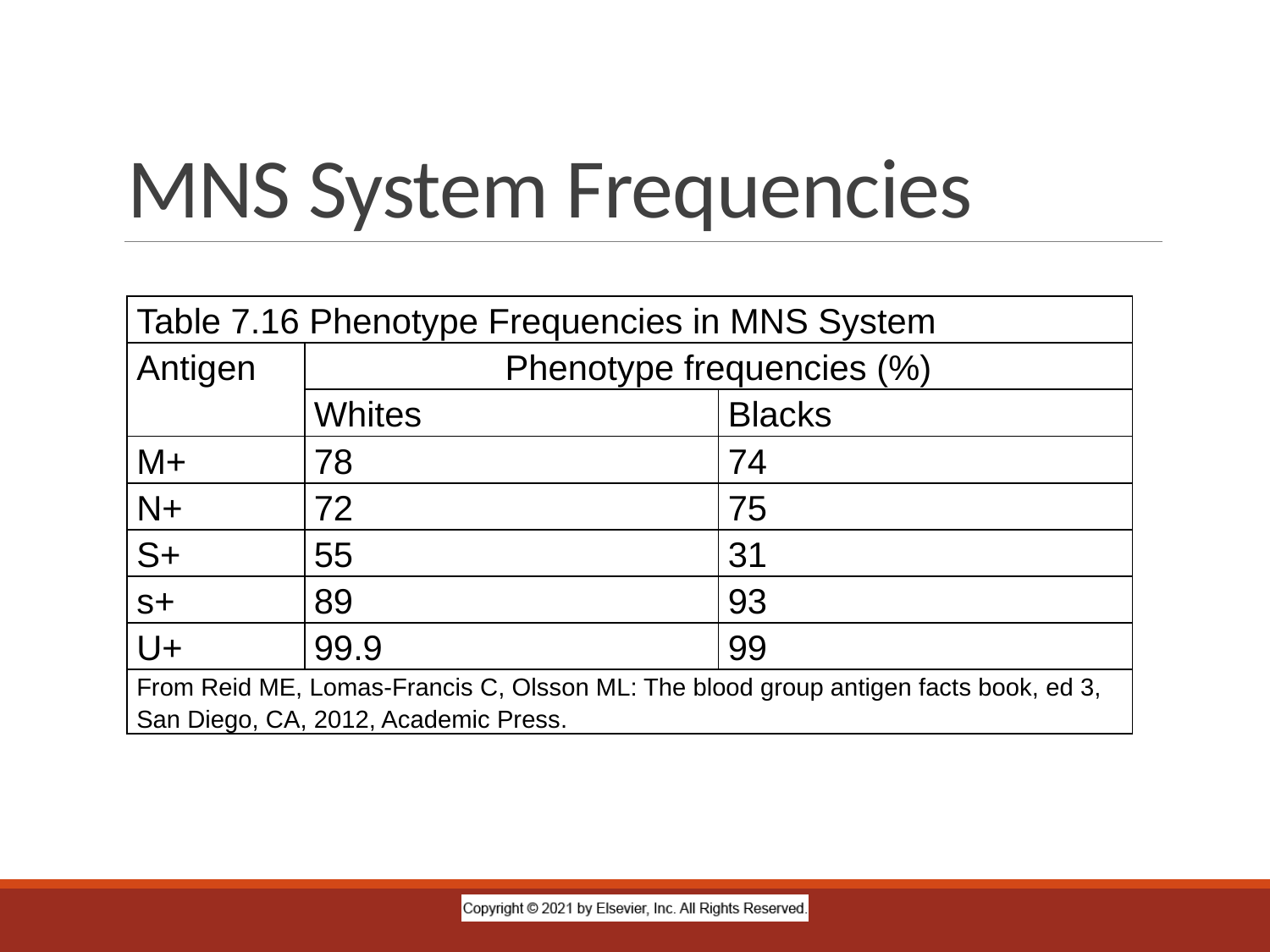

# MNS System Frequencies
| Table 7.16 Phenotype Frequencies in MNS System |  |  |
| --- | --- | --- |
| Antigen | Phenotype frequencies (%) |  |
|  | Whites | Blacks |
| M+ | 78 | 74 |
| N+ | 72 | 75 |
| S+ | 55 | 31 |
| s+ | 89 | 93 |
| U+ | 99.9 | 99 |
| From Reid ME, Lomas-Francis C, Olsson ML: The blood group antigen facts book, ed 3, San Diego, CA, 2012, Academic Press. |  |  |